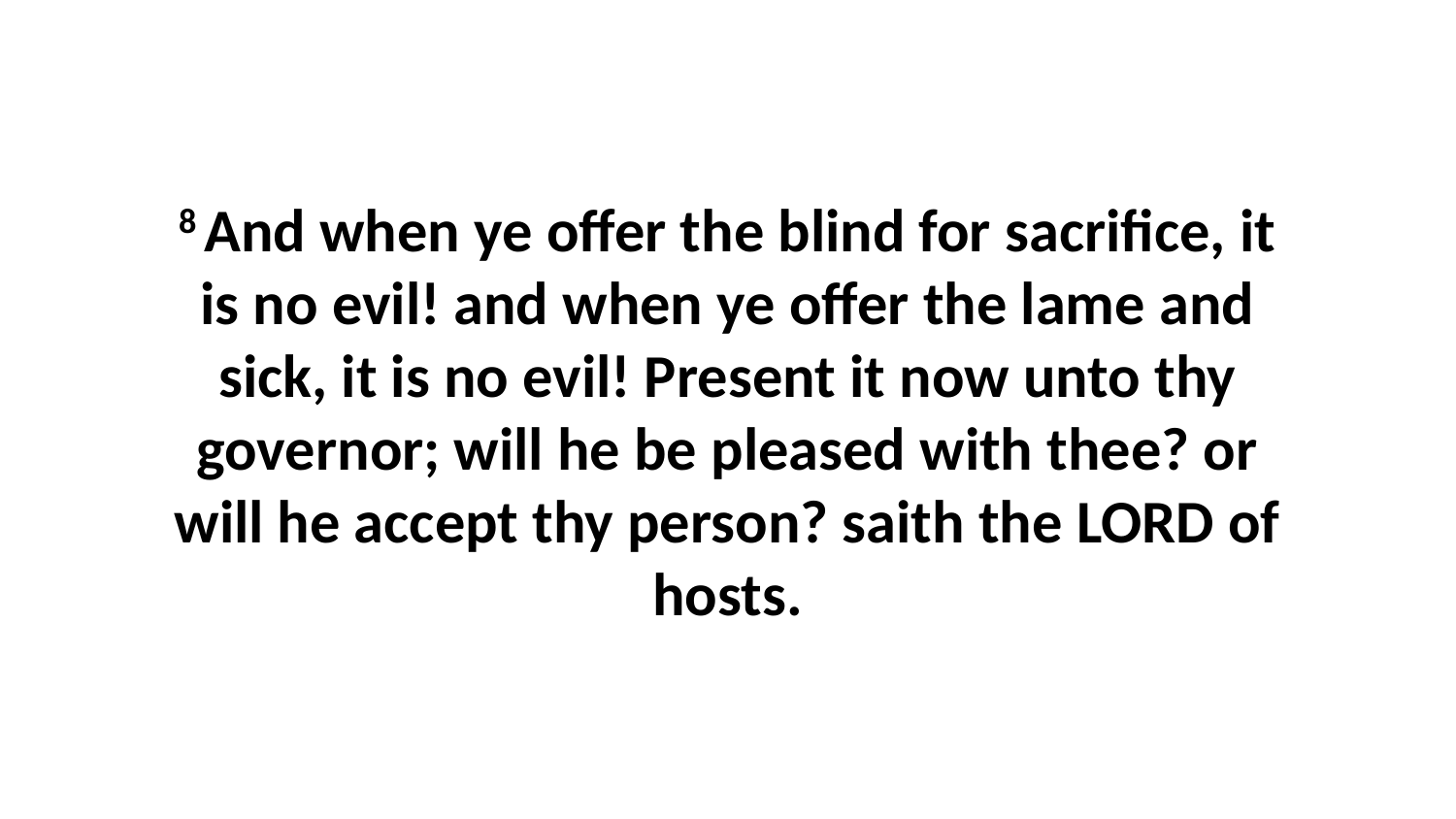

8 And when ye offer the blind for sacrifice, it is no evil! and when ye offer the lame and sick, it is no evil! Present it now unto thy governor; will he be pleased with thee? or will he accept thy person? saith the LORD of hosts.